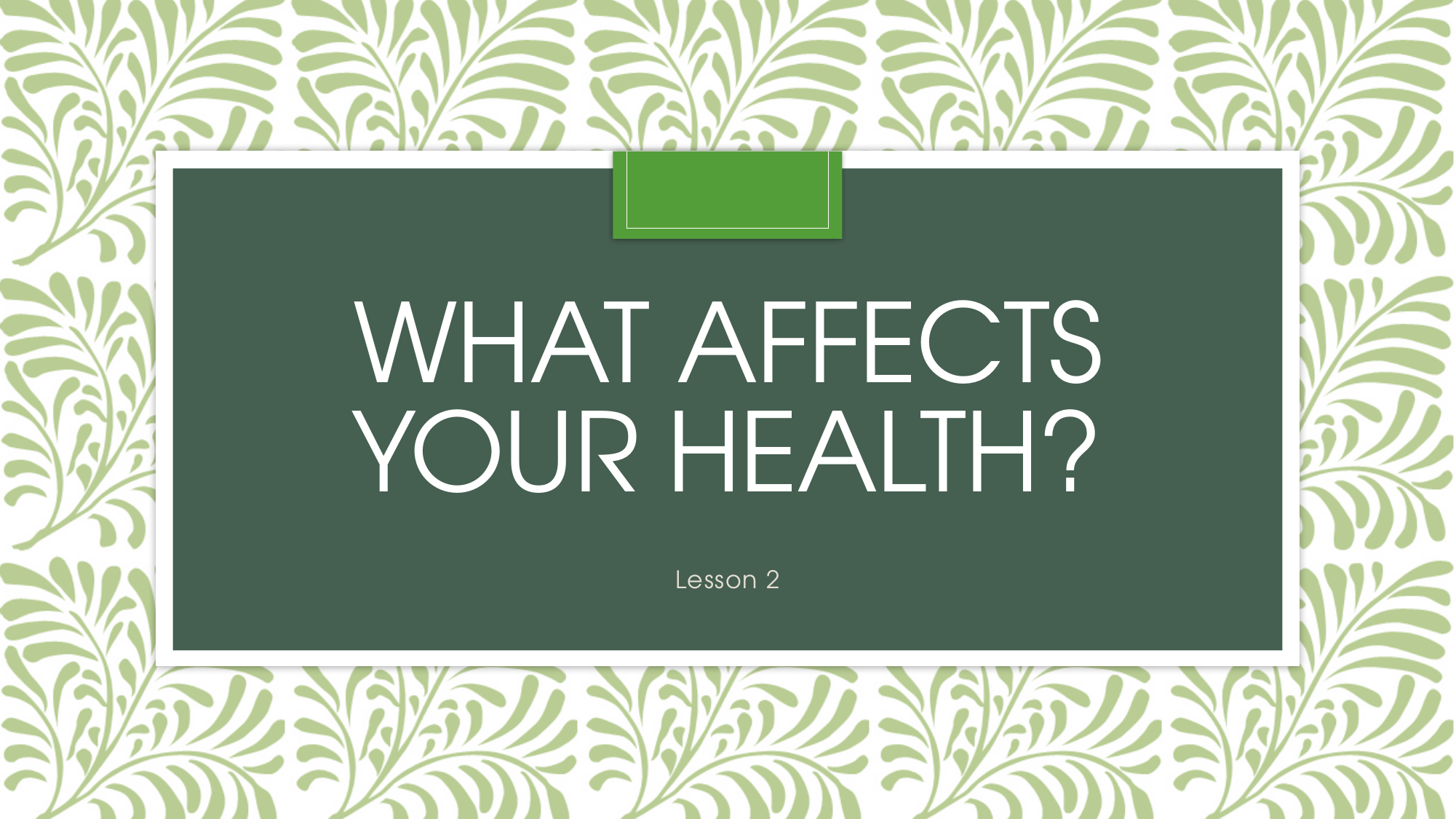

# What affects your health?
Lesson 2